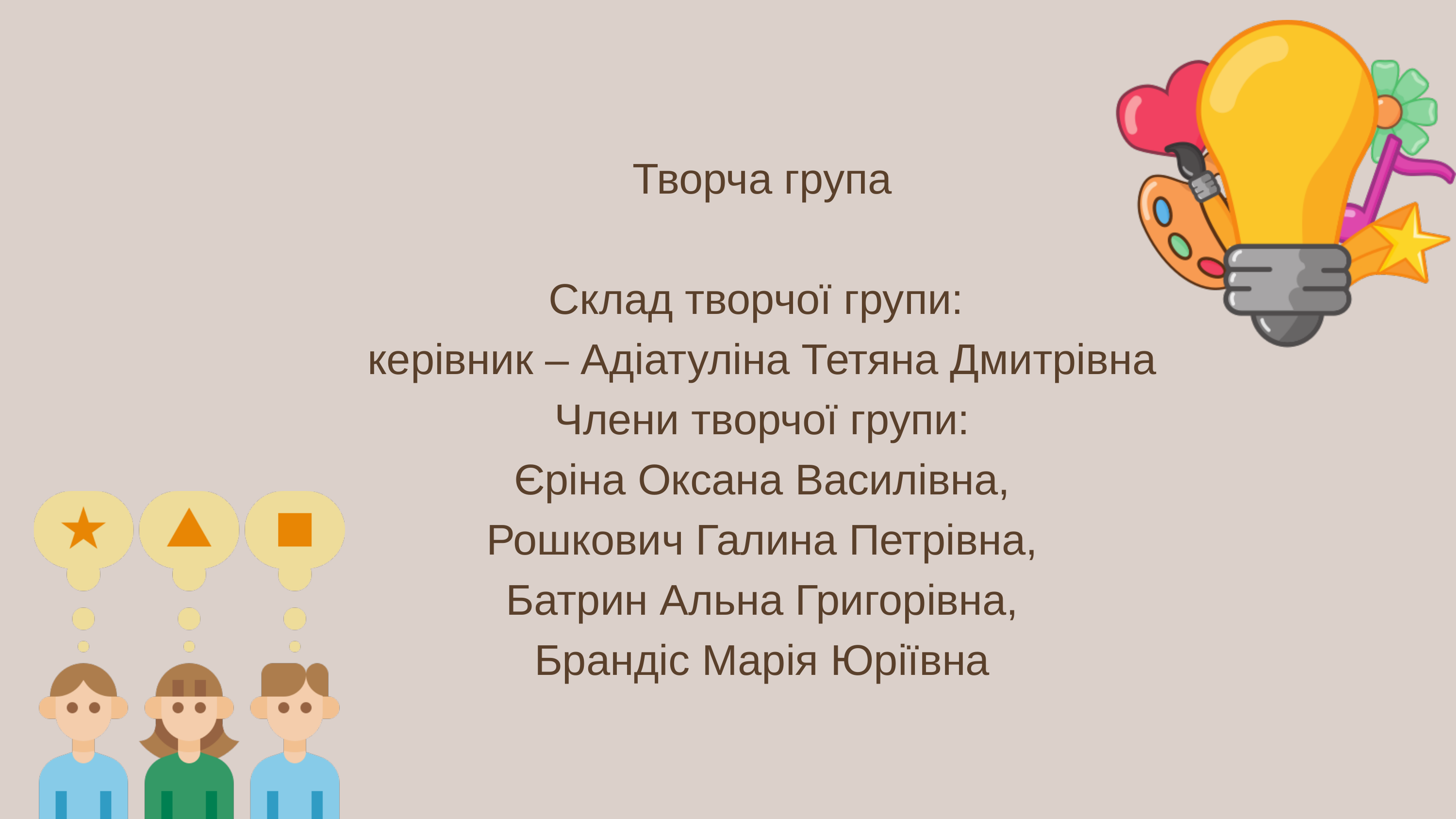

Творча група

Склад творчої групи:
керівник – Адіатуліна Тетяна Дмитрівна
Члени творчої групи:
Єріна Оксана Василівна,
Рошкович Галина Петрівна,
Батрин Альна Григорівна,
Брандіс Марія Юріївна